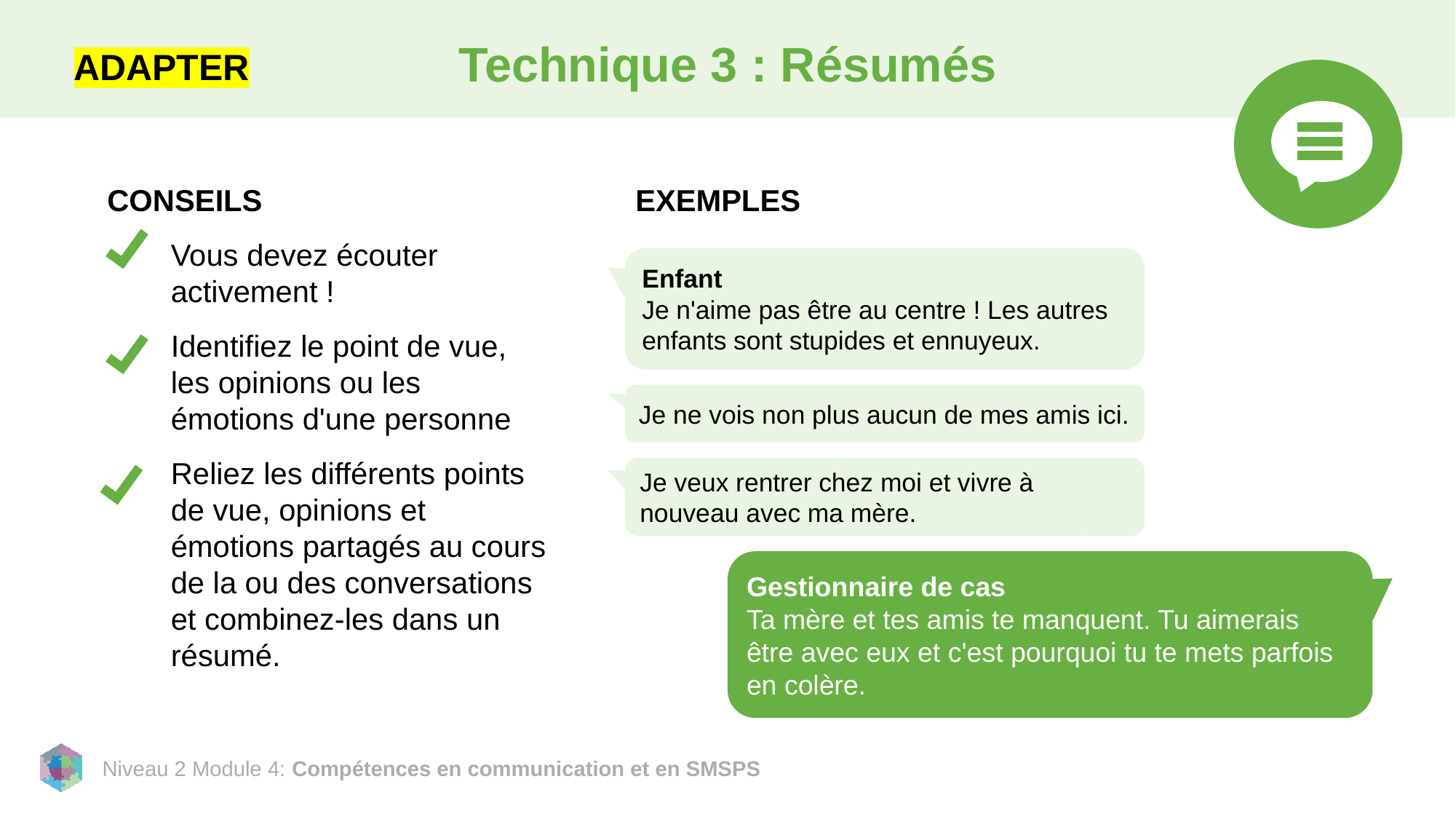

# Technique 3 : Résumés
ADAPTER

CONSEILS
Vous devez écouter activement !
Identifiez le point de vue, les opinions ou les émotions d'une personne
Reliez les différents points de vue, opinions et émotions partagés au cours de la ou des conversations et combinez-les dans un résumé.
EXEMPLES

Enfant
Je n'aime pas être au centre ! Les autres enfants sont stupides et ennuyeux.

Je ne vois non plus aucun de mes amis ici.
Je veux rentrer chez moi et vivre à nouveau avec ma mère.

Gestionnaire de cas
Ta mère et tes amis te manquent. Tu aimerais être avec eux et c'est pourquoi tu te mets parfois en colère.